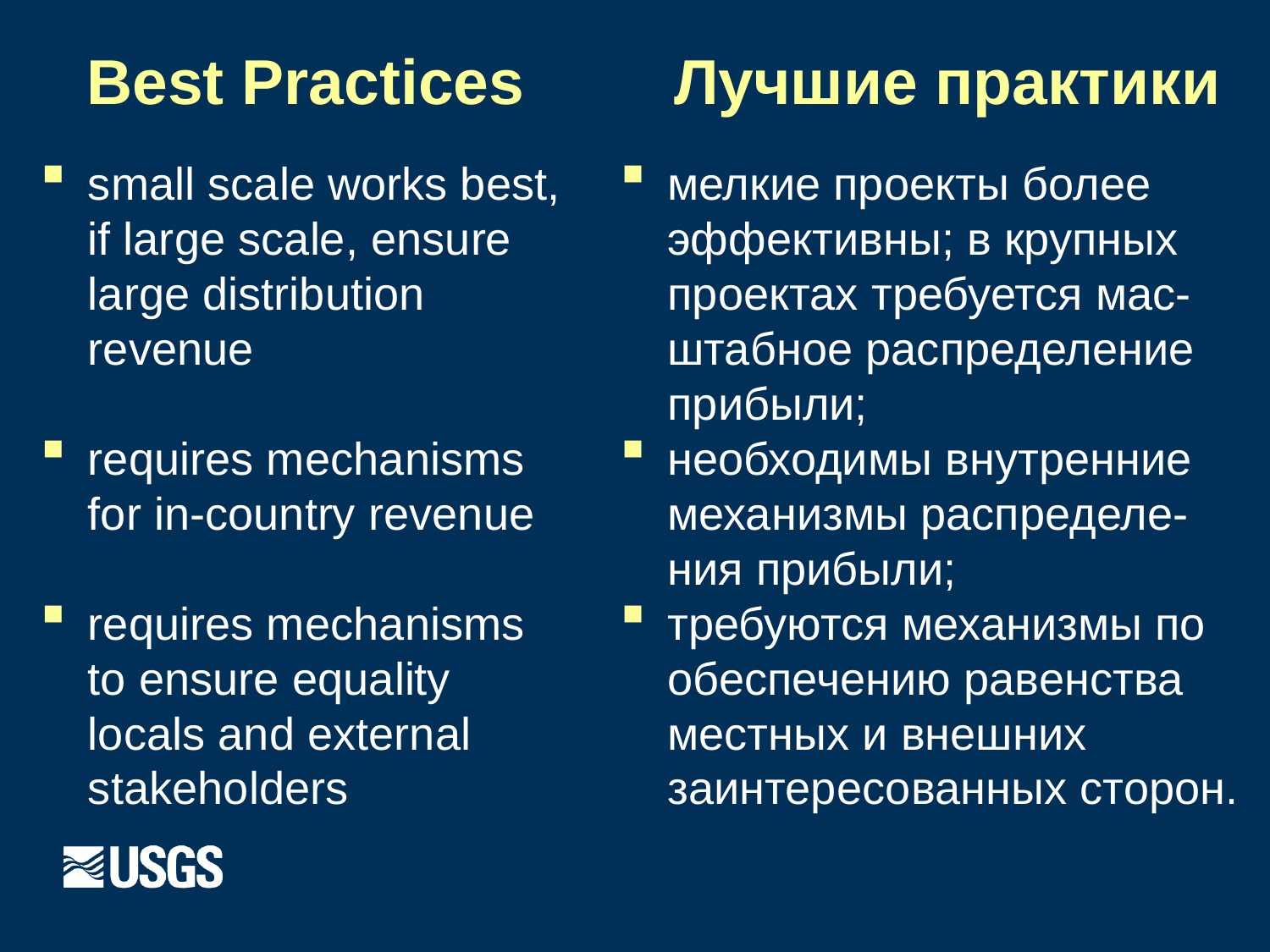

# Best Practices
Лучшие практики
small scale works best, if large scale, ensure large distribution revenue

requires mechanisms for in-country revenue

requires mechanisms to ensure equality locals and external stakeholders

мелкие проекты более эффективны; в крупных проектах требуется мас-штабное распределение прибыли;
необходимы внутренние механизмы распределе-ния прибыли;
требуются механизмы по обеспечению равенства местных и внешних заинтересованных сторон.